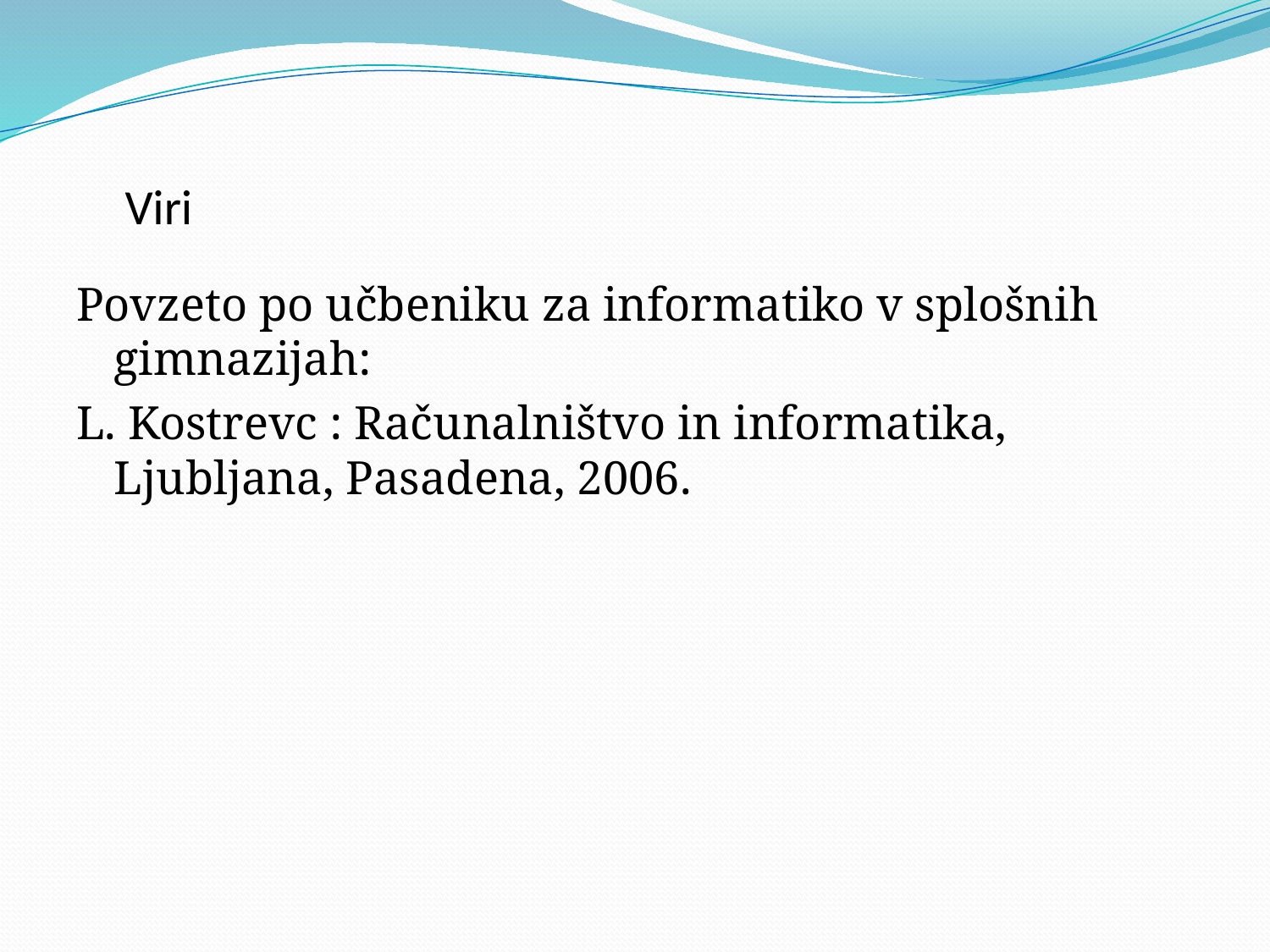

# Viri
Povzeto po učbeniku za informatiko v splošnih gimnazijah:
L. Kostrevc : Računalništvo in informatika, Ljubljana, Pasadena, 2006.